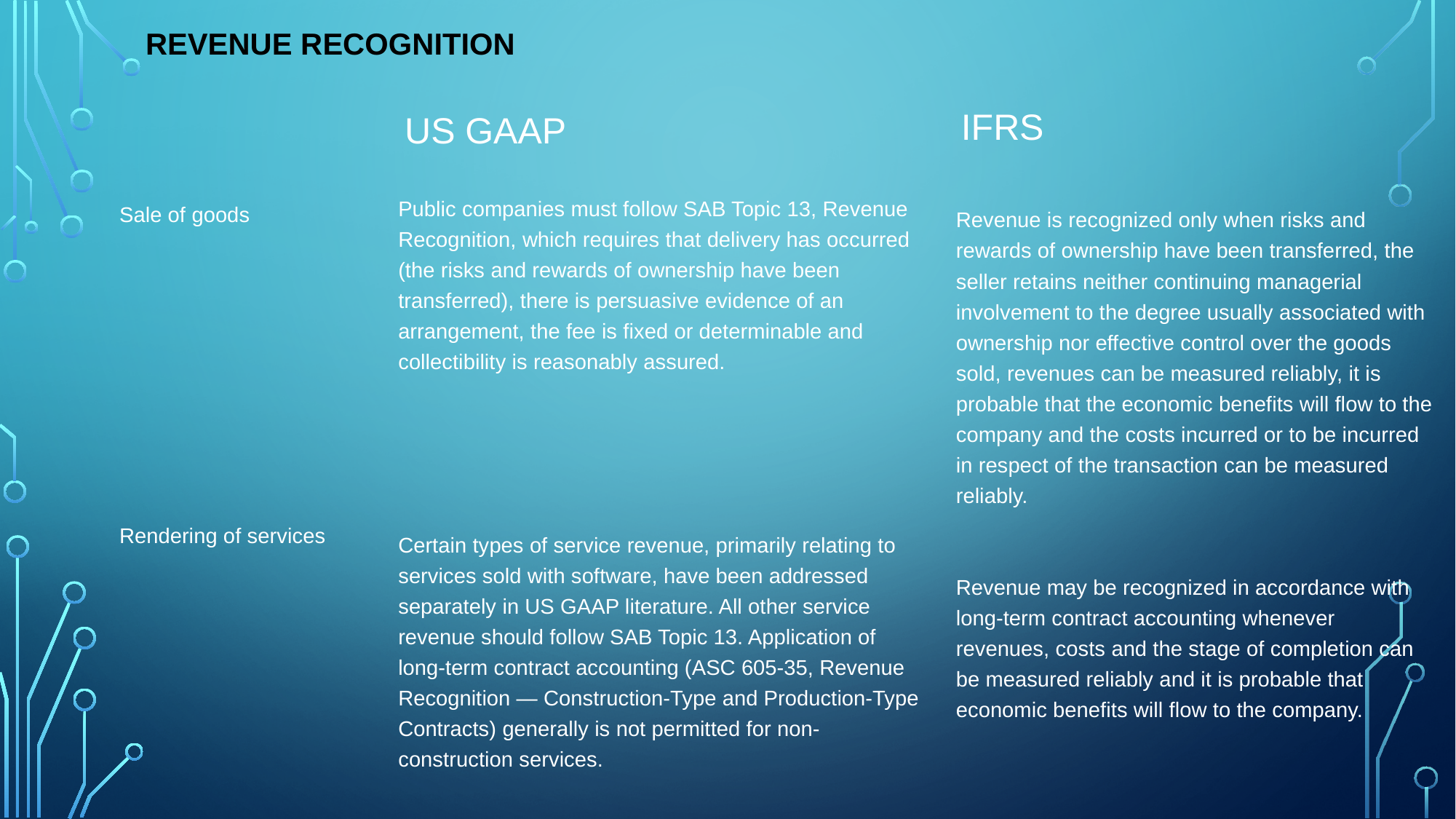

# Revenue recognition
US GAAP
IFRS

Revenue is recognized only when risks and rewards of ownership have been transferred, the seller retains neither continuing managerial involvement to the degree usually associated with ownership nor effective control over the goods sold, revenues can be measured reliably, it is probable that the economic benefits will flow to the company and the costs incurred or to be incurred in respect of the transaction can be measured reliably.

Revenue may be recognized in accordance with long-term contract accounting whenever revenues, costs and the stage of completion can be measured reliably and it is probable that economic benefits will flow to the company.

Public companies must follow SAB Topic 13, Revenue Recognition, which requires that delivery has occurred (the risks and rewards of ownership have been transferred), there is persuasive evidence of an arrangement, the fee is fixed or determinable and collectibility is reasonably assured.

Certain types of service revenue, primarily relating to services sold with software, have been addressed separately in US GAAP literature. All other service revenue should follow SAB Topic 13. Application of long-term contract accounting (ASC 605-35, Revenue Recognition — Construction-Type and Production-Type Contracts) generally is not permitted for non-construction services.

Sale of goods

Rendering of services